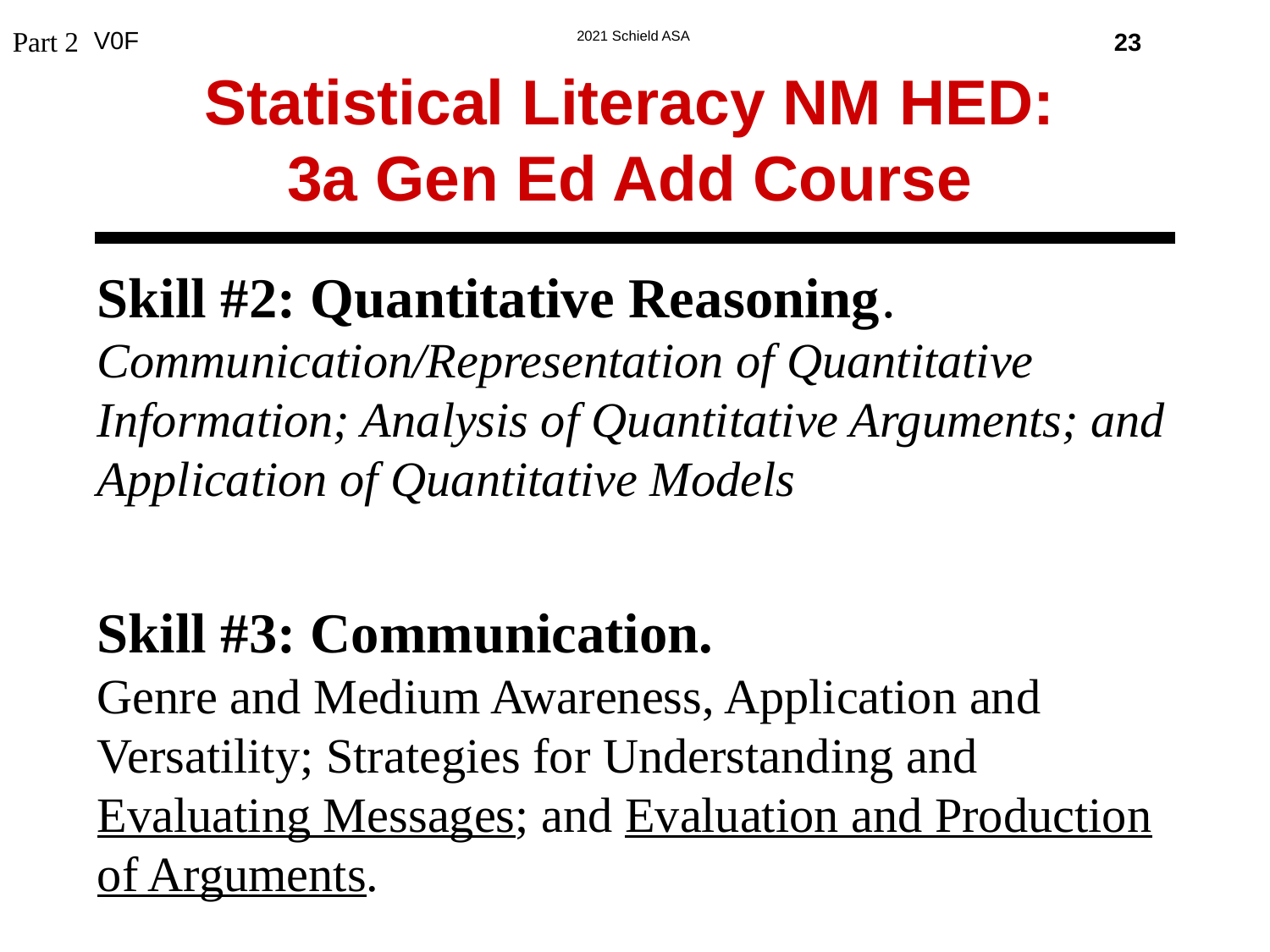

23
Part 2
# Statistical Literacy NM HED: 3a Gen Ed Add Course
Skill #2: Quantitative Reasoning. Communication/Representation of Quantitative Information; Analysis of Quantitative Arguments; and Application of Quantitative Models

Skill #3: Communication.
Genre and Medium Awareness, Application and Versatility; Strategies for Understanding and Evaluating Messages; and Evaluation and Production of Arguments.